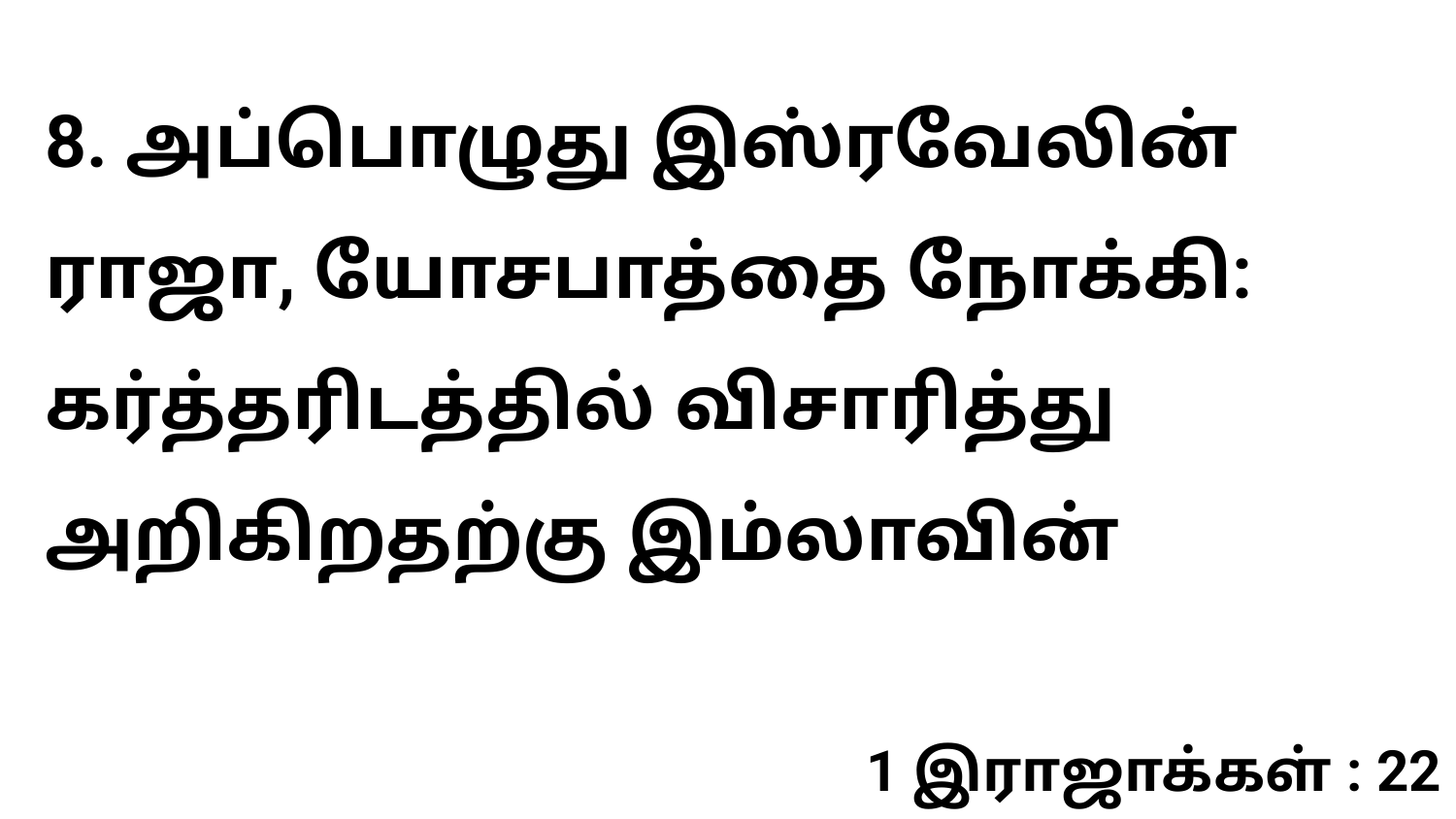

8. அப்பொழுது இஸ்ரவேலின் ராஜா, யோசபாத்தை நோக்கி: கர்த்தரிடத்தில் விசாரித்து அறிகிறதற்கு இம்லாவின்
1 இராஜாக்கள் : 22